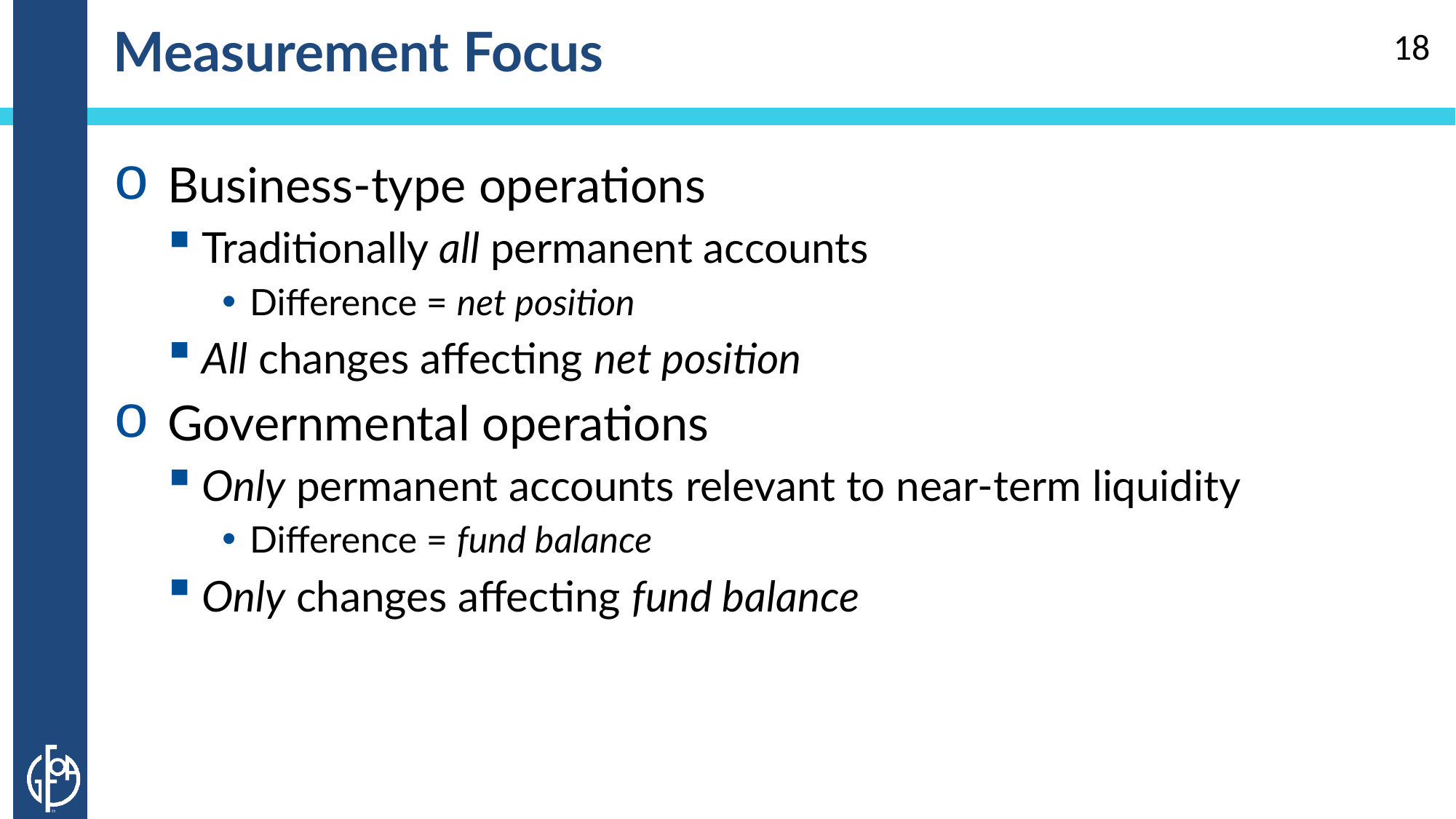

# Measurement Focus
18
Business-type operations
Traditionally all permanent accounts
Difference = net position
All changes affecting net position
Governmental operations
Only permanent accounts relevant to near-term liquidity
Difference = fund balance
Only changes affecting fund balance